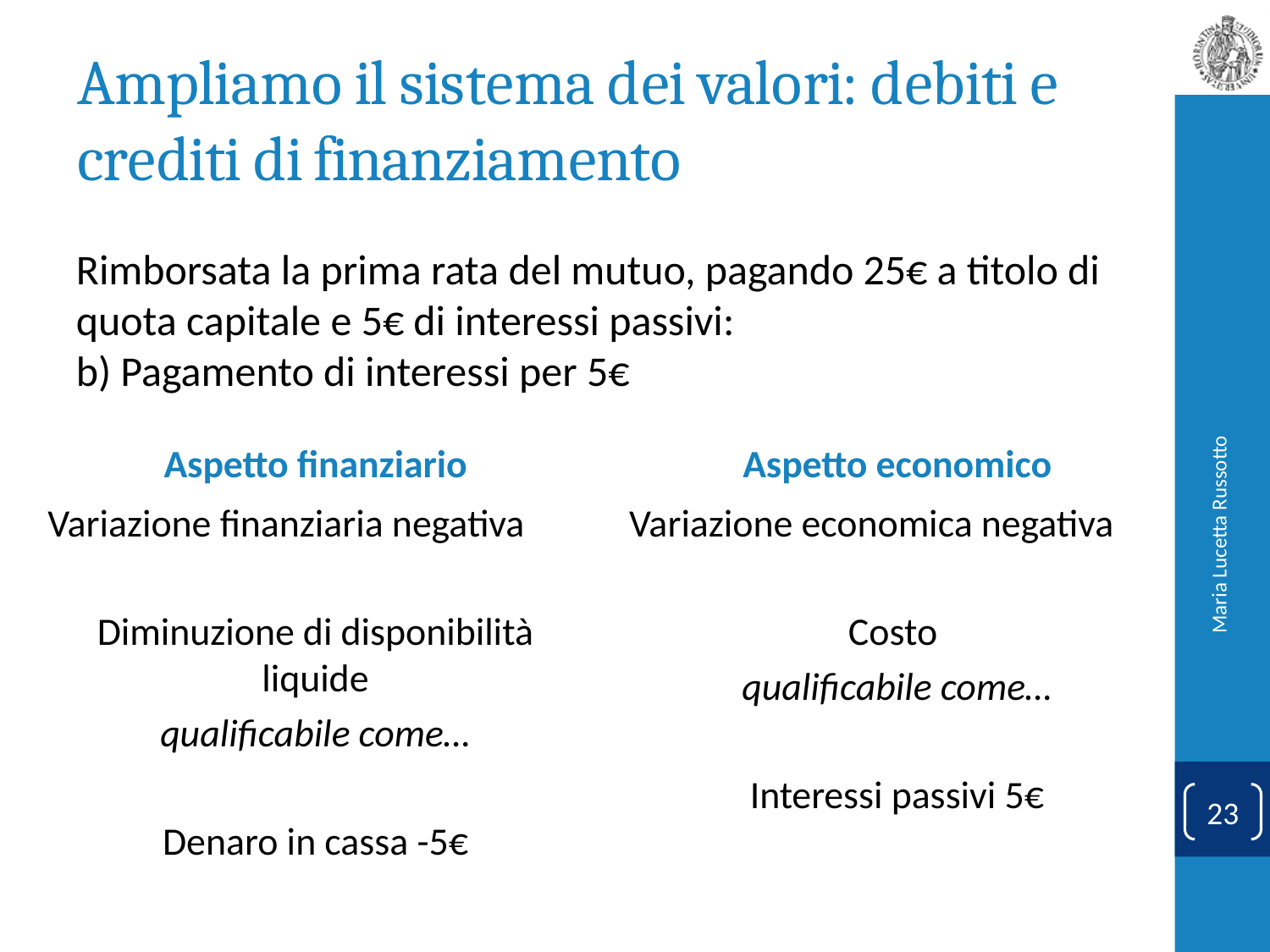

# Ampliamo il sistema dei valori: debiti e crediti di finanziamento
Rimborsata la prima rata del mutuo, pagando 25€ a titolo di quota capitale e 5€ di interessi passivi:
b) Pagamento di interessi per 5€
Aspetto finanziario
Aspetto economico
Variazione economica negativa

Costo
qualificabile come…

Interessi passivi 5€
Variazione finanziaria negativa

Diminuzione di disponibilità liquide
qualificabile come…

Denaro in cassa -5€
Maria Lucetta Russotto
23